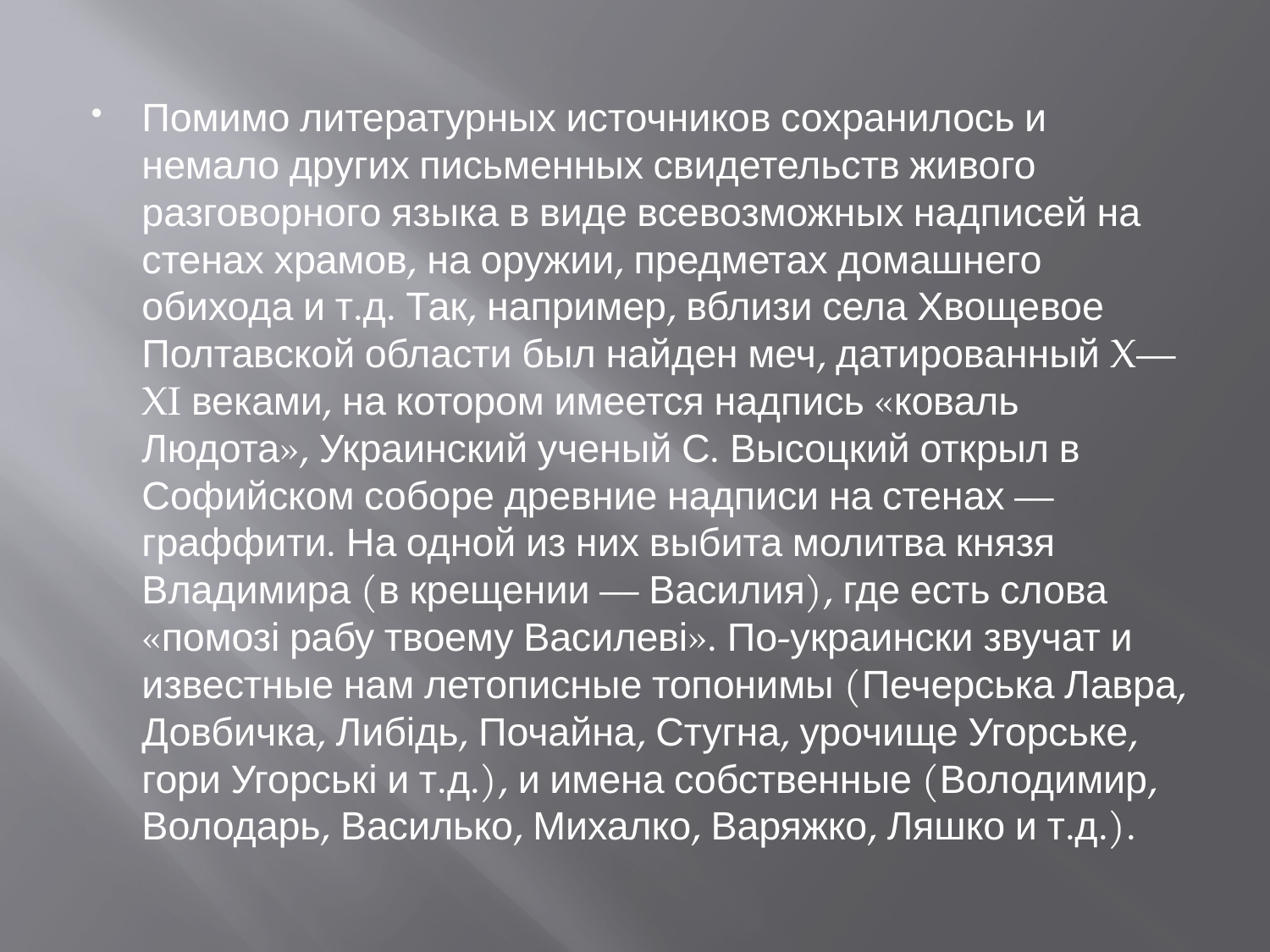

#
Помимо литературных источников сохранилось и немало других письменных свидетельств живого разговорного языка в виде всевозможных надписей на стенах храмов, на оружии, предметах домашнего обихода и т.д. Так, например, вблизи села Хвощевое Полтавской области был найден меч, датированный X— XI веками, на котором имеется надпись «коваль Людота», Украинский ученый С. Высоцкий открыл в Софийском соборе древние надписи на стенах — граффити. На одной из них выбита молитва князя Владимира (в крещении — Василия), где есть слова «помозі рабу твоему Василеві». По-украински звучат и известные нам летописные топонимы (Печерська Лавра, Довбичка, Либідь, Почайна, Стугна, урочище Угорське, гори Угорські и т.д.), и имена собственные (Володимир, Володарь, Василько, Михалко, Варяжко, Ляшко и т.д.).